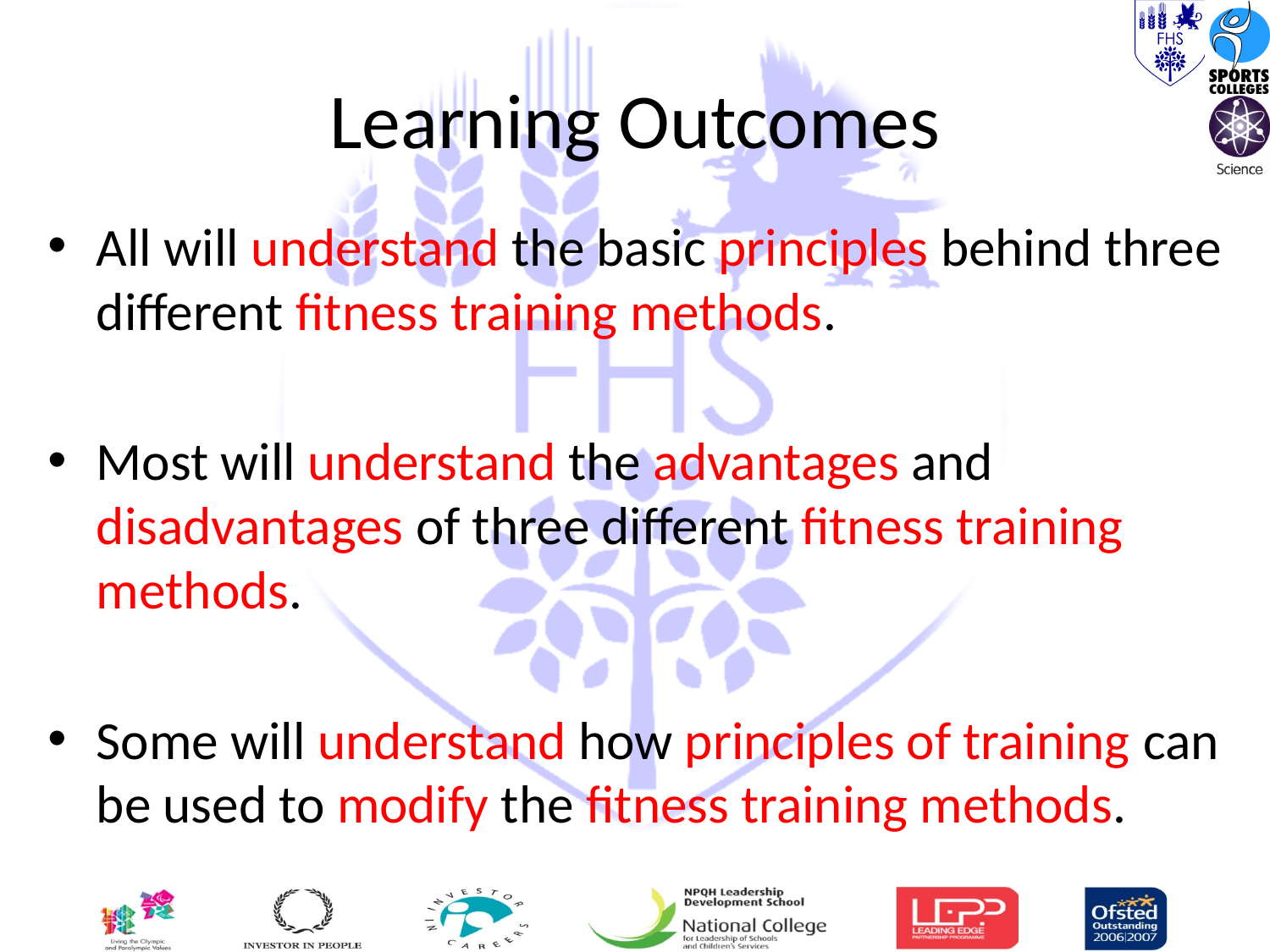

# Learning Outcomes
All will understand the basic principles behind three different fitness training methods.

Most will understand the advantages and disadvantages of three different fitness training methods.

Some will understand how principles of training can be used to modify the fitness training methods.